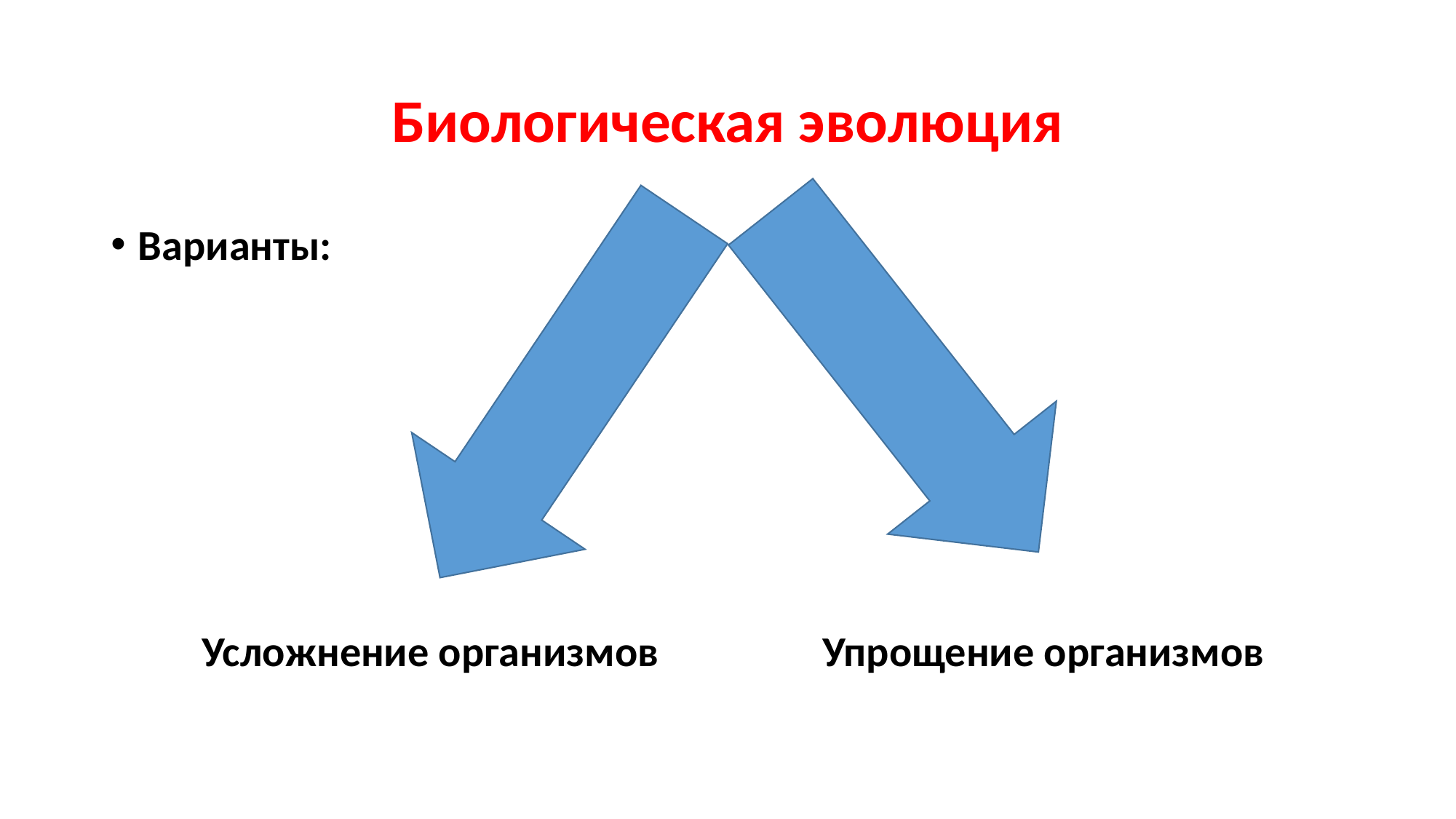

# Биологическая эволюция

Варианты:
     Усложнение организмов                 Упрощение организмов